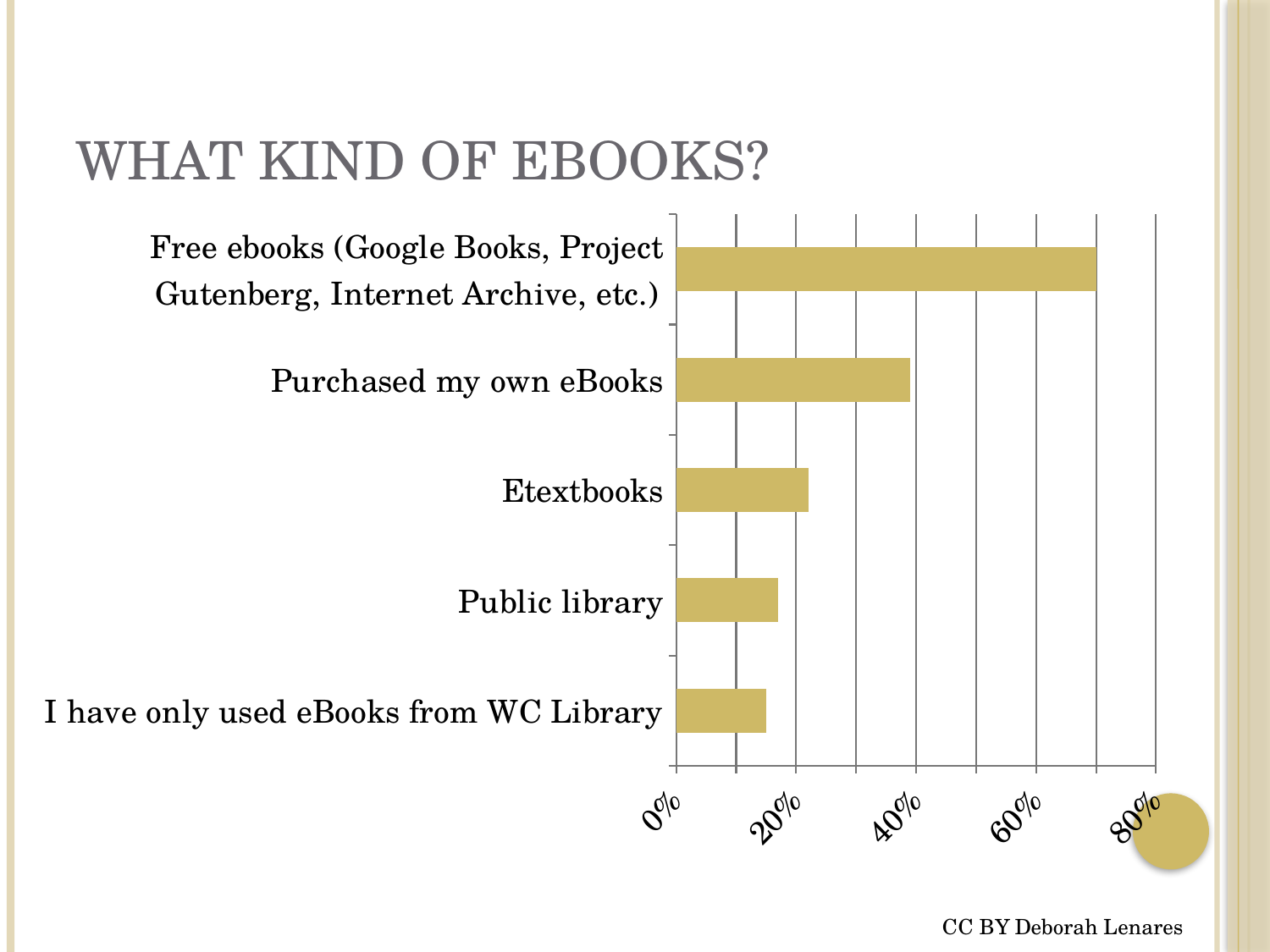

# What kind of ebooks?

### Chart

| Category |
|---|

### Chart

| Category |  |
|---|---|
| I have only used eBooks from WC Library | 0.15 |
| Public library | 0.17 |
| Etextbooks | 0.22 |
| Purchased my own eBooks | 0.39 |
| Free ebooks (Google Books, Project Gutenberg, Internet Archive, etc.) | 0.7 |